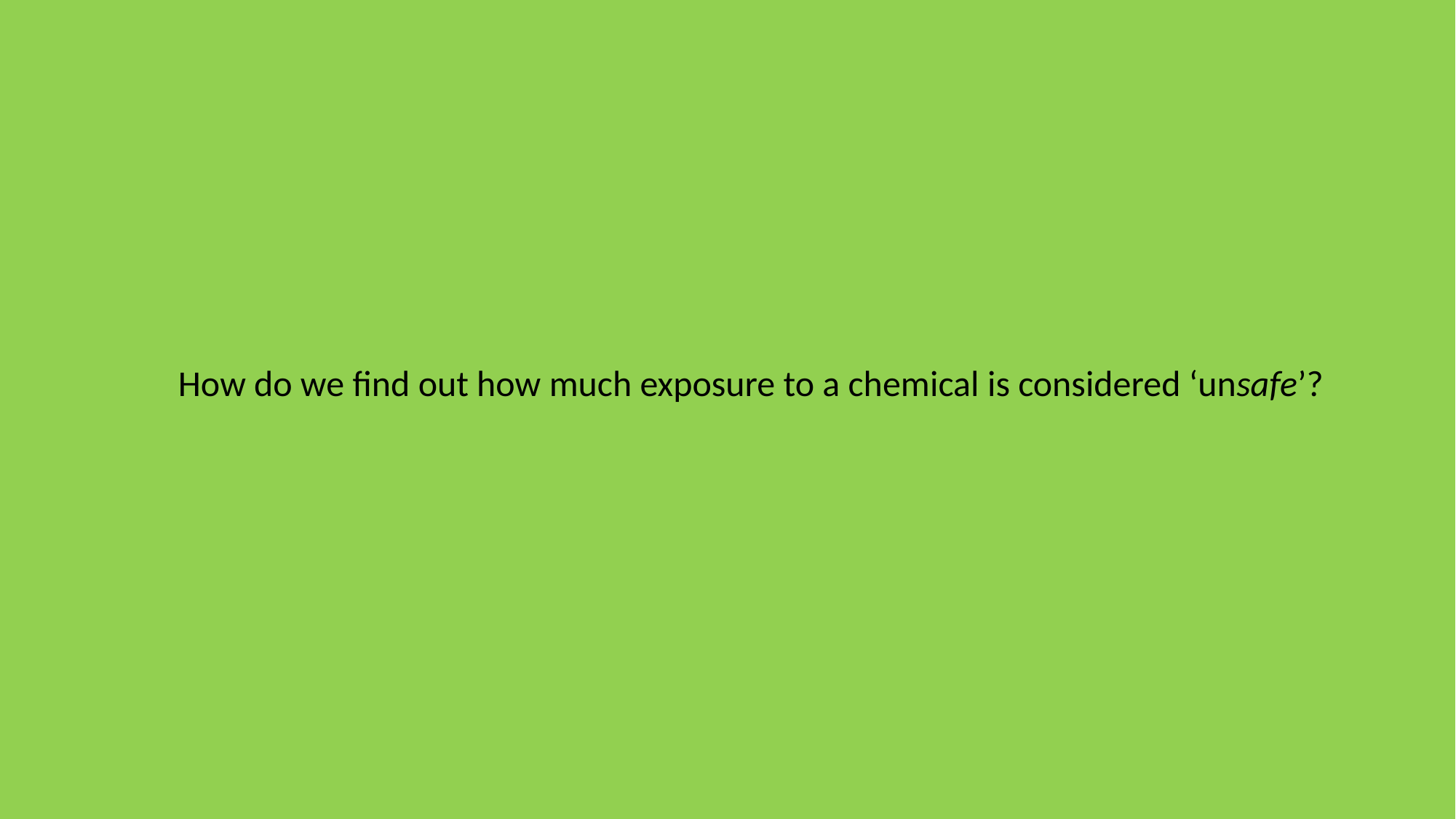

How do we find out how much exposure to a chemical is considered ‘unsafe’?